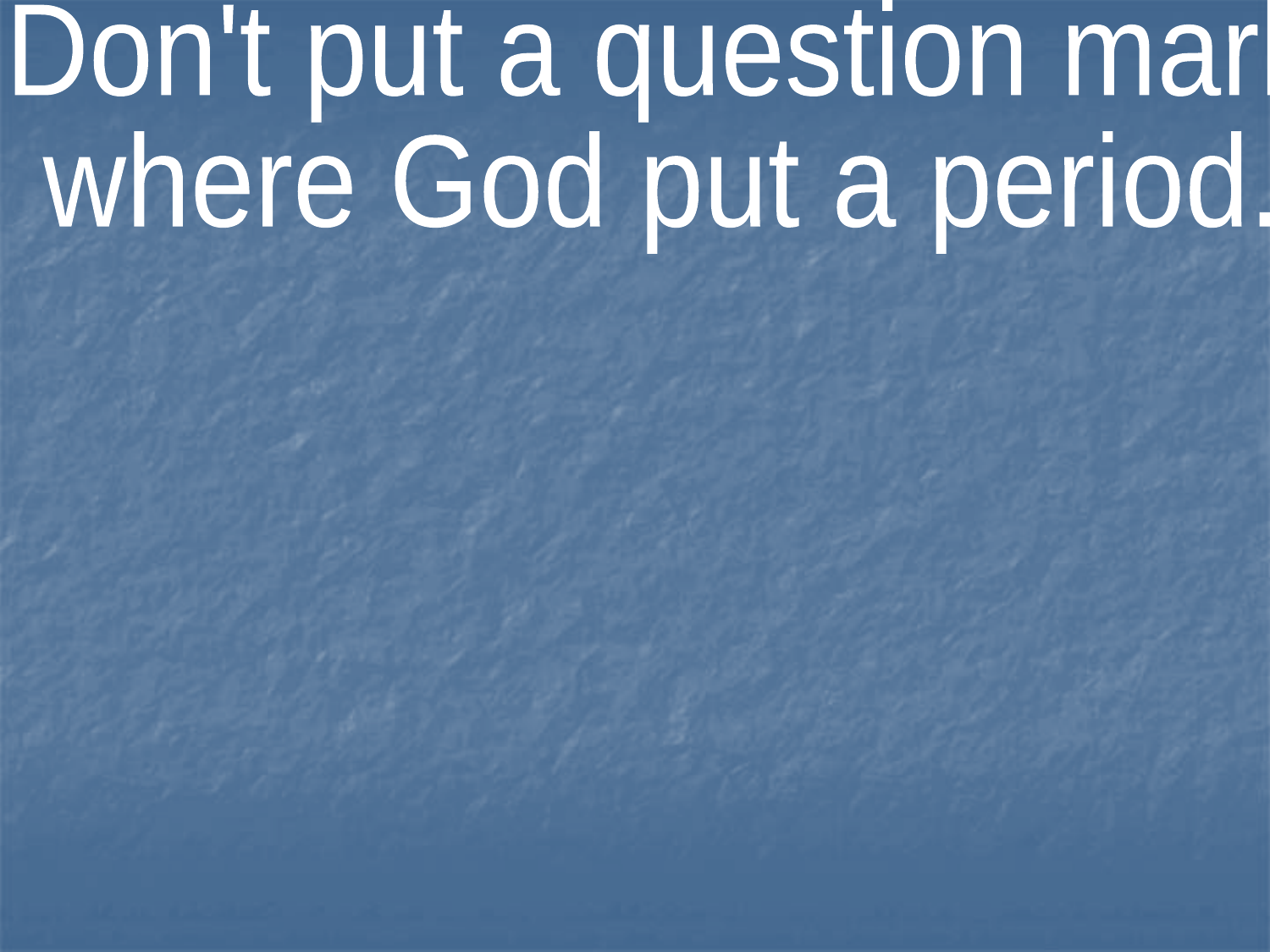

Don't put a question mark
where God put a period.